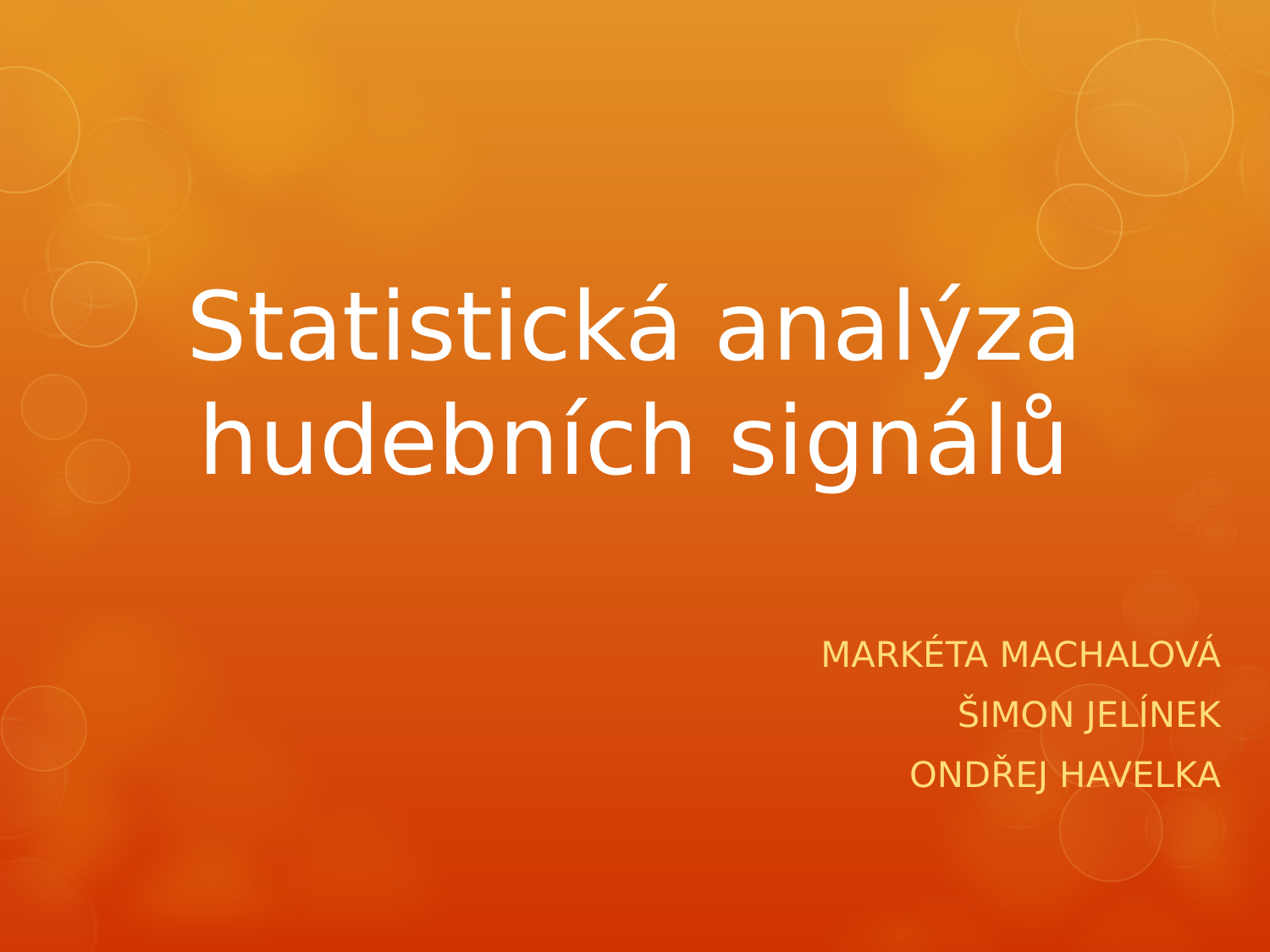

# Statistická analýza hudebních signálů
MARKÉTA MACHALOVÁ
ŠIMON JELÍNEK
ONDŘEJ HAVELKA